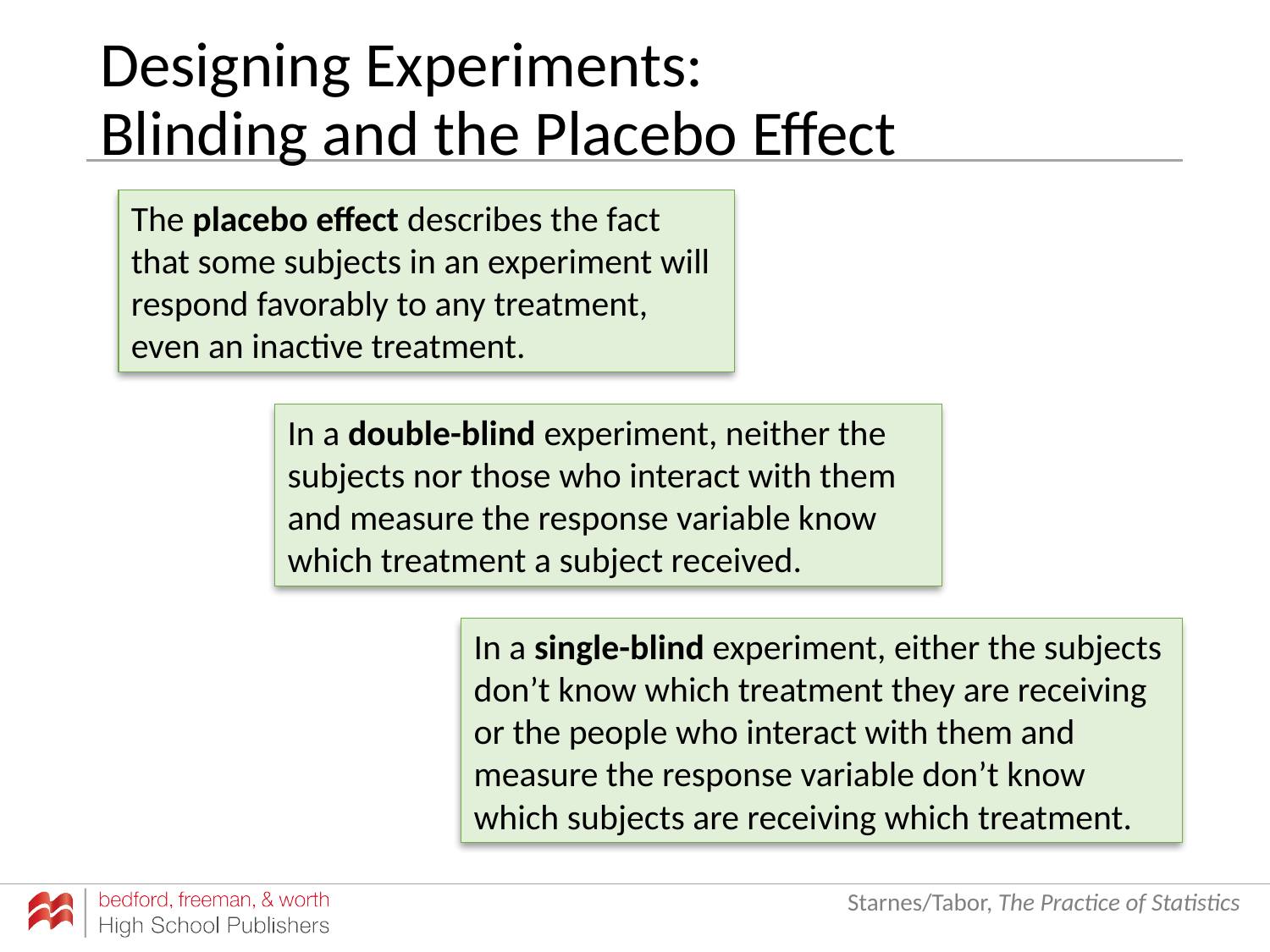

# Designing Experiments: Blinding and the Placebo Effect
The placebo effect describes the fact that some subjects in an experiment will respond favorably to any treatment, even an inactive treatment.
In a double-blind experiment, neither the subjects nor those who interact with them and measure the response variable know which treatment a subject received.
In a single-blind experiment, either the subjects don’t know which treatment they are receiving or the people who interact with them and measure the response variable don’t know which subjects are receiving which treatment.